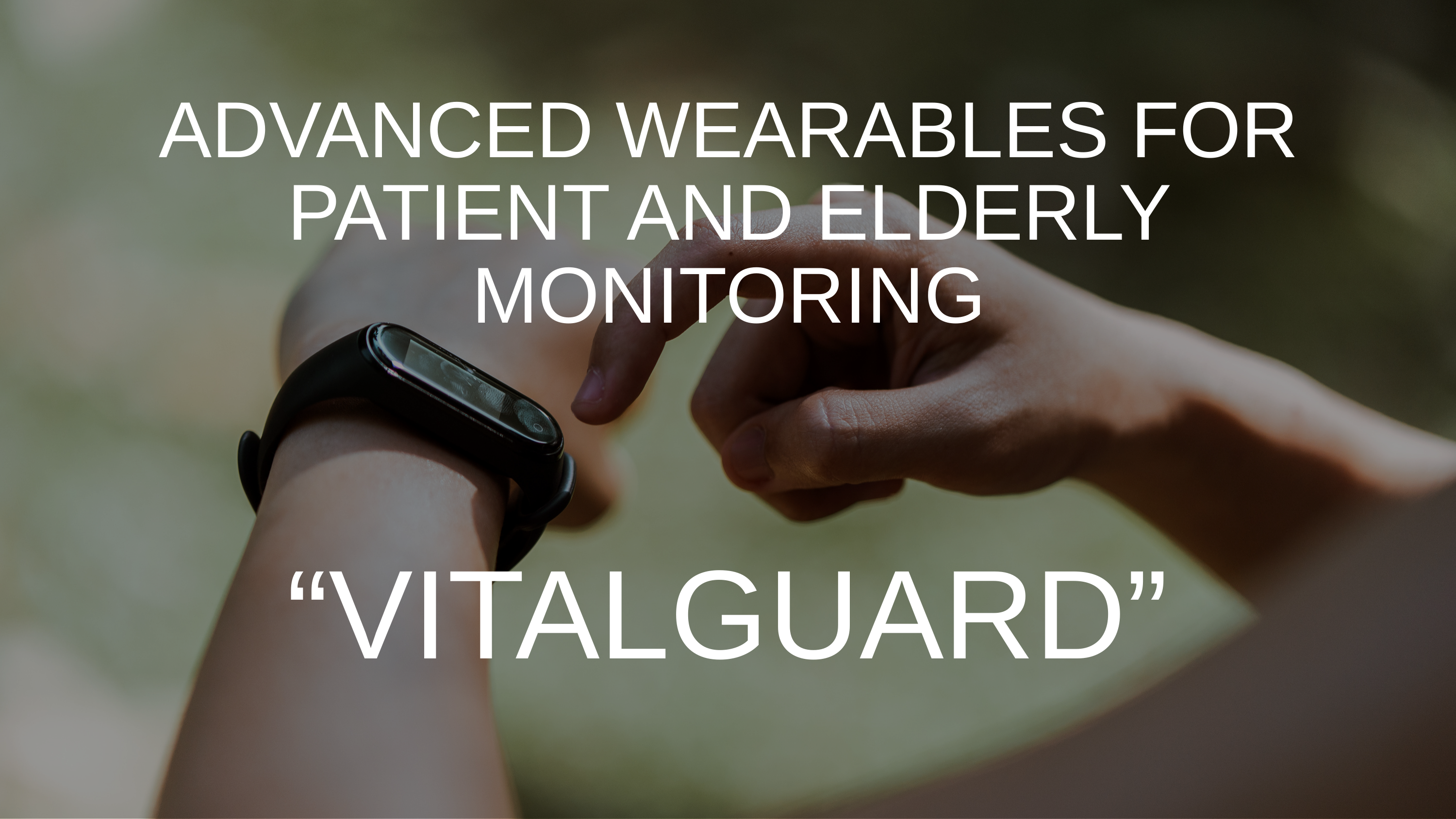

ADVANCED WEARABLES FOR PATIENT AND ELDERLY MONITORING
“VITALGUARD”